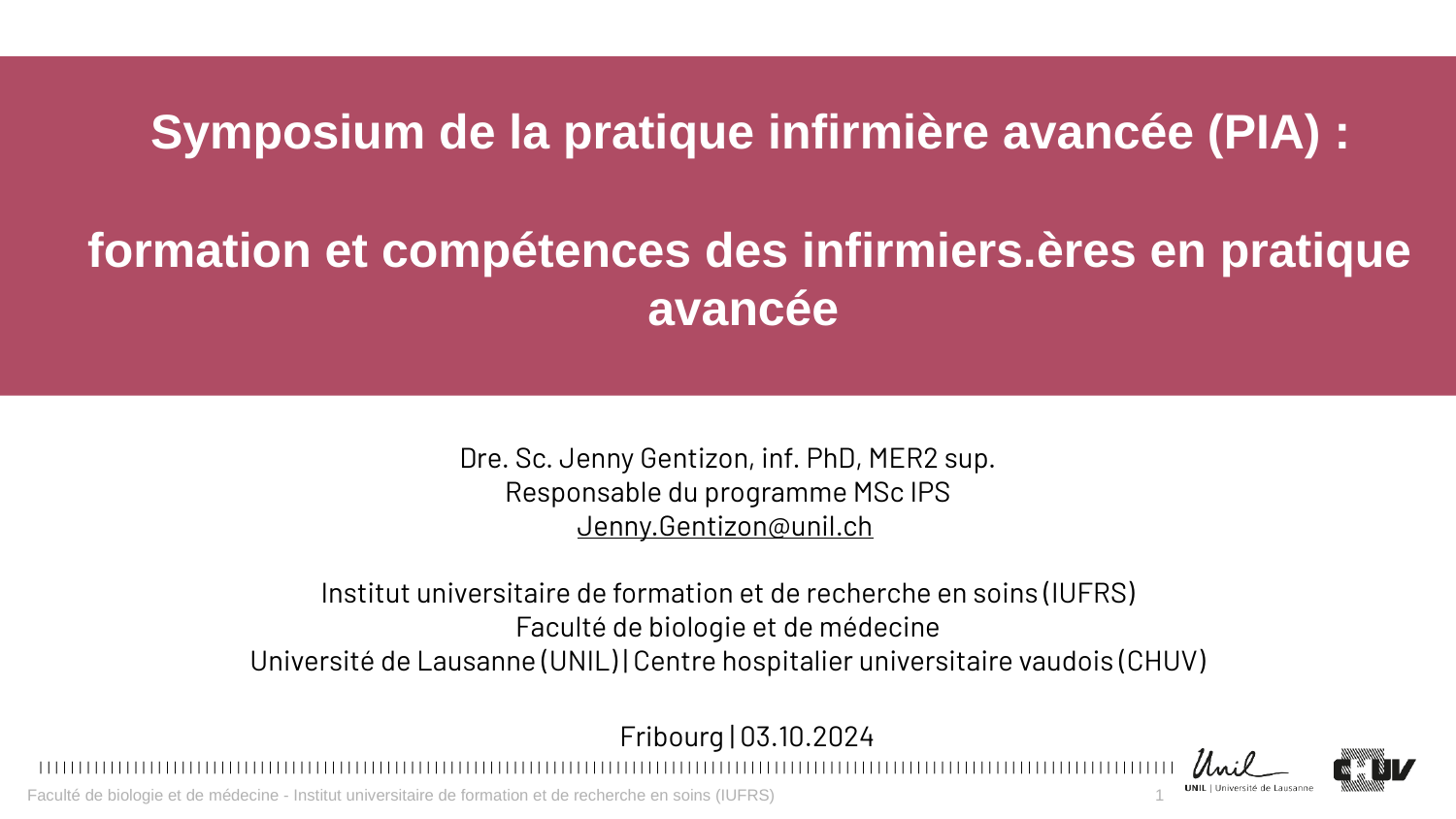

Symposium de la pratique infirmière avancée (PIA) :

formation et compétences des infirmiers.ères en pratique avancée
Dre. Sc. Jenny Gentizon, inf. PhD, MER2 sup.
Responsable du programme MSc IPS
Jenny.Gentizon@unil.ch

Institut universitaire de formation et de recherche en soins (IUFRS)
Faculté de biologie et de médecine
Université de Lausanne (UNIL) | Centre hospitalier universitaire vaudois (CHUV)

Fribourg | 03.10.2024
Faculté de biologie et de médecine - Institut universitaire de formation et de recherche en soins (IUFRS)
1